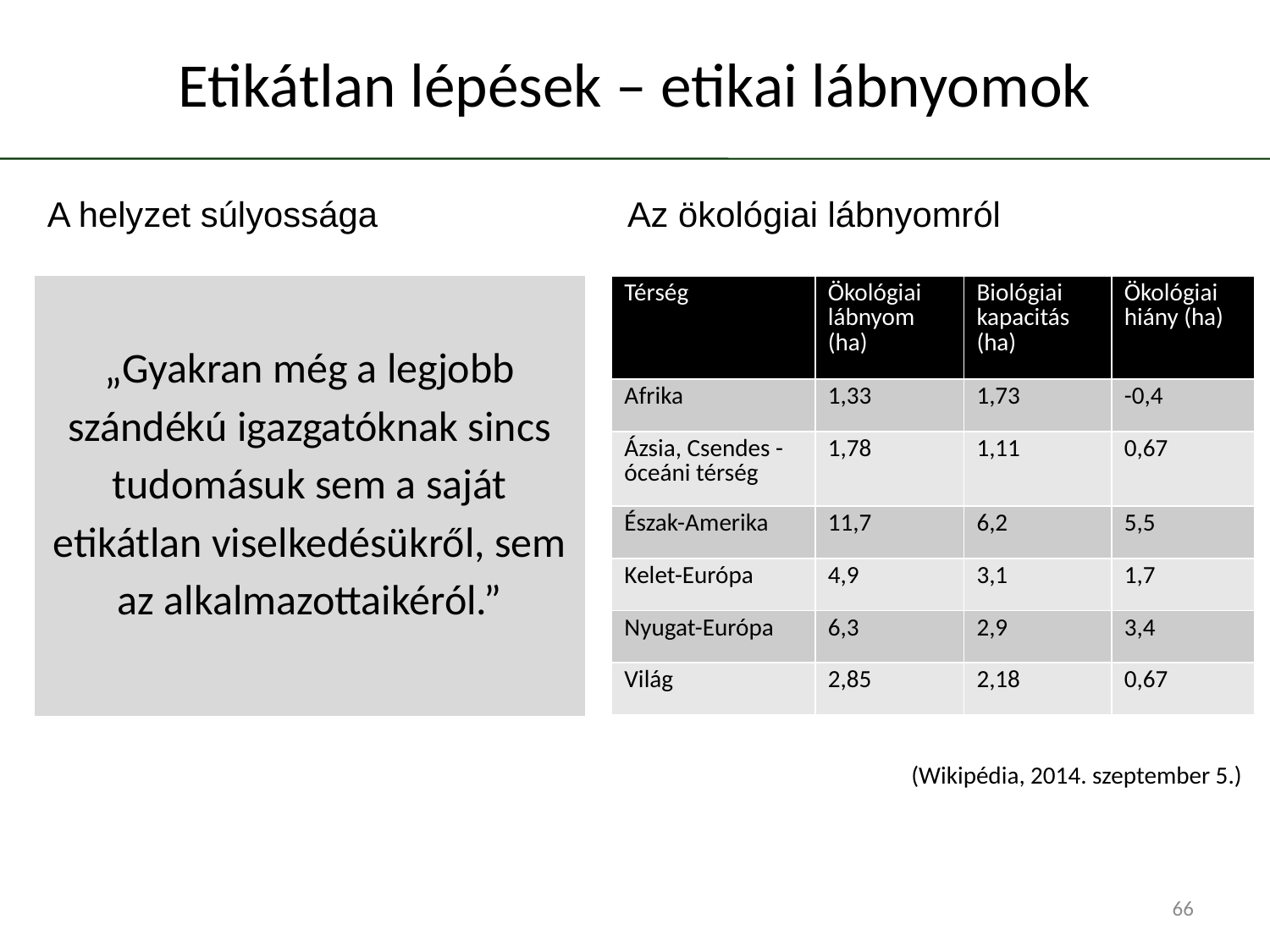

# Etikátlan lépések – etikai lábnyomok
A helyzet súlyossága
Az ökológiai lábnyomról
„Gyakran még a legjobb szándékú igazgatóknak sincs tudomásuk sem a saját etikátlan viselkedésükről, sem az alkalmazottaikéról.”

| Térség | Ökológiai lábnyom (ha) | Biológiai kapacitás (ha) | Ökológiai hiány (ha) |
| --- | --- | --- | --- |
| Afrika | 1,33 | 1,73 | -0,4 |
| Ázsia, Csendes -óceáni térség | 1,78 | 1,11 | 0,67 |
| Észak-Amerika | 11,7 | 6,2 | 5,5 |
| Kelet-Európa | 4,9 | 3,1 | 1,7 |
| Nyugat-Európa | 6,3 | 2,9 | 3,4 |
| Világ | 2,85 | 2,18 | 0,67 |
(Wikipédia, 2014. szeptember 5.)
66